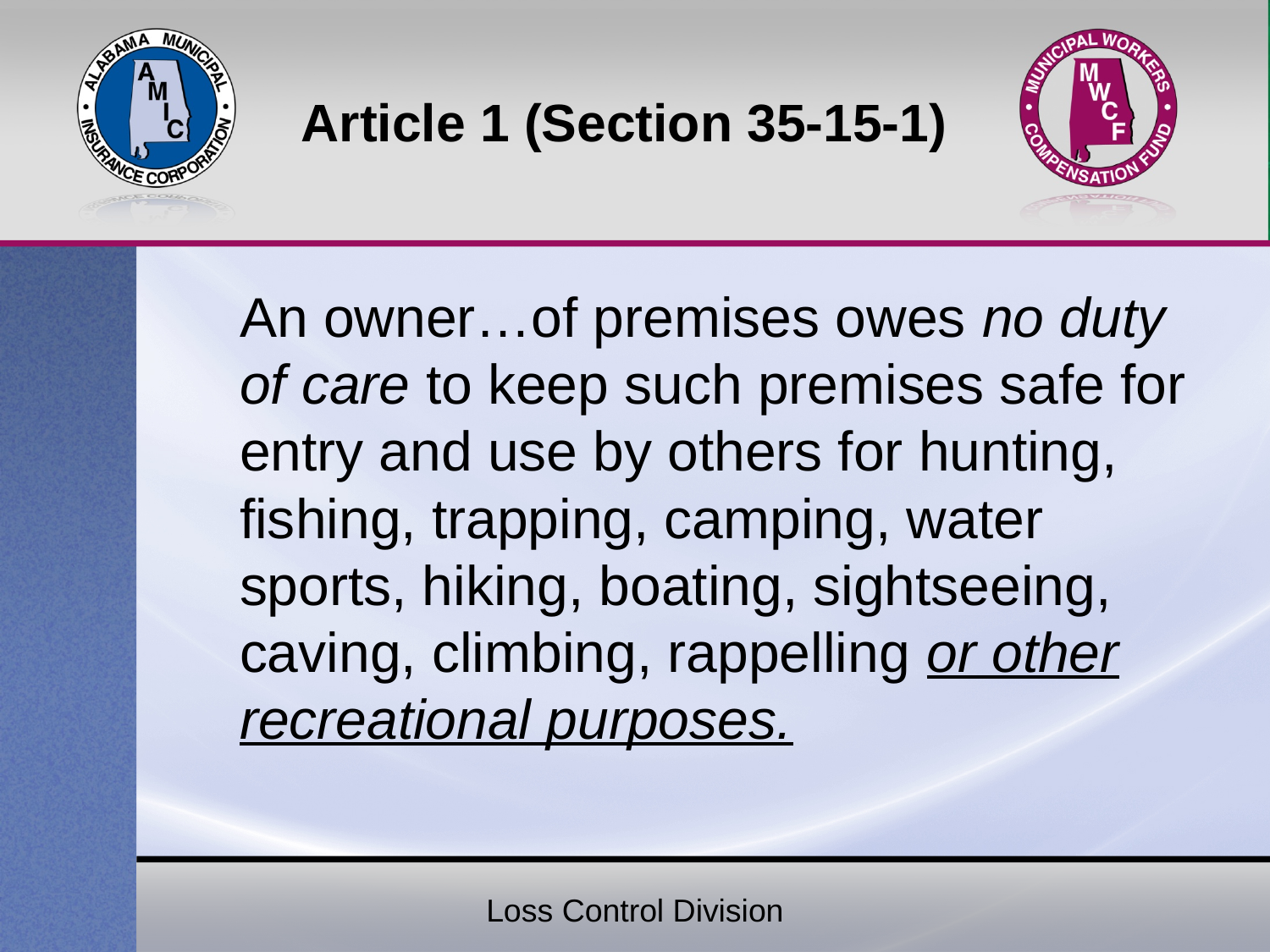

# Article 1 (Section 35-15-1)
	An owner…of premises owes no duty of care to keep such premises safe for entry and use by others for hunting, fishing, trapping, camping, water sports, hiking, boating, sightseeing, caving, climbing, rappelling or other recreational purposes.